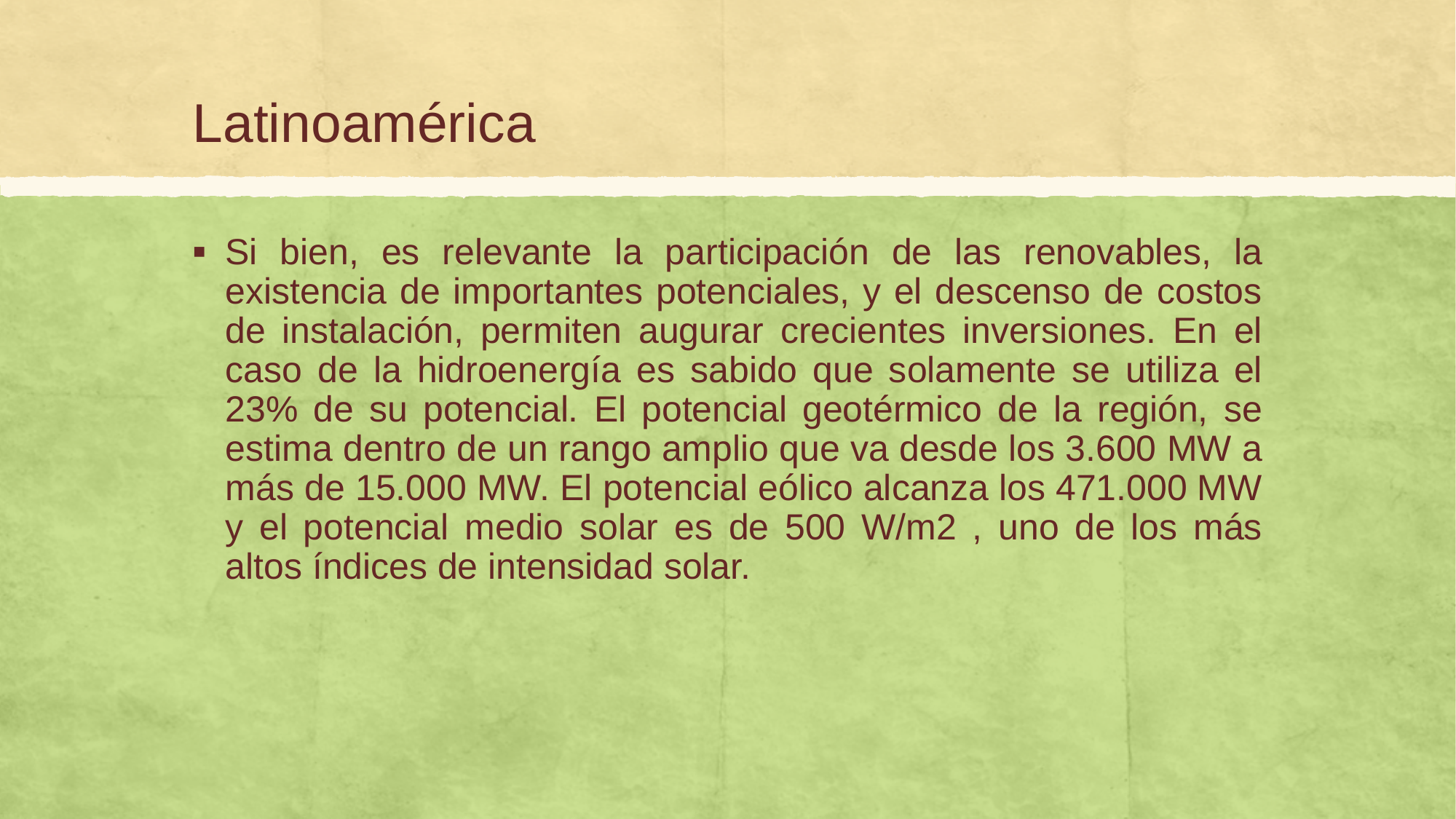

# Latinoamérica
Si bien, es relevante la participación de las renovables, la existencia de importantes potenciales, y el descenso de costos de instalación, permiten augurar crecientes inversiones. En el caso de la hidroenergía es sabido que solamente se utiliza el 23% de su potencial. El potencial geotérmico de la región, se estima dentro de un rango amplio que va desde los 3.600 MW a más de 15.000 MW. El potencial eólico alcanza los 471.000 MW y el potencial medio solar es de 500 W/m2 , uno de los más altos índices de intensidad solar.